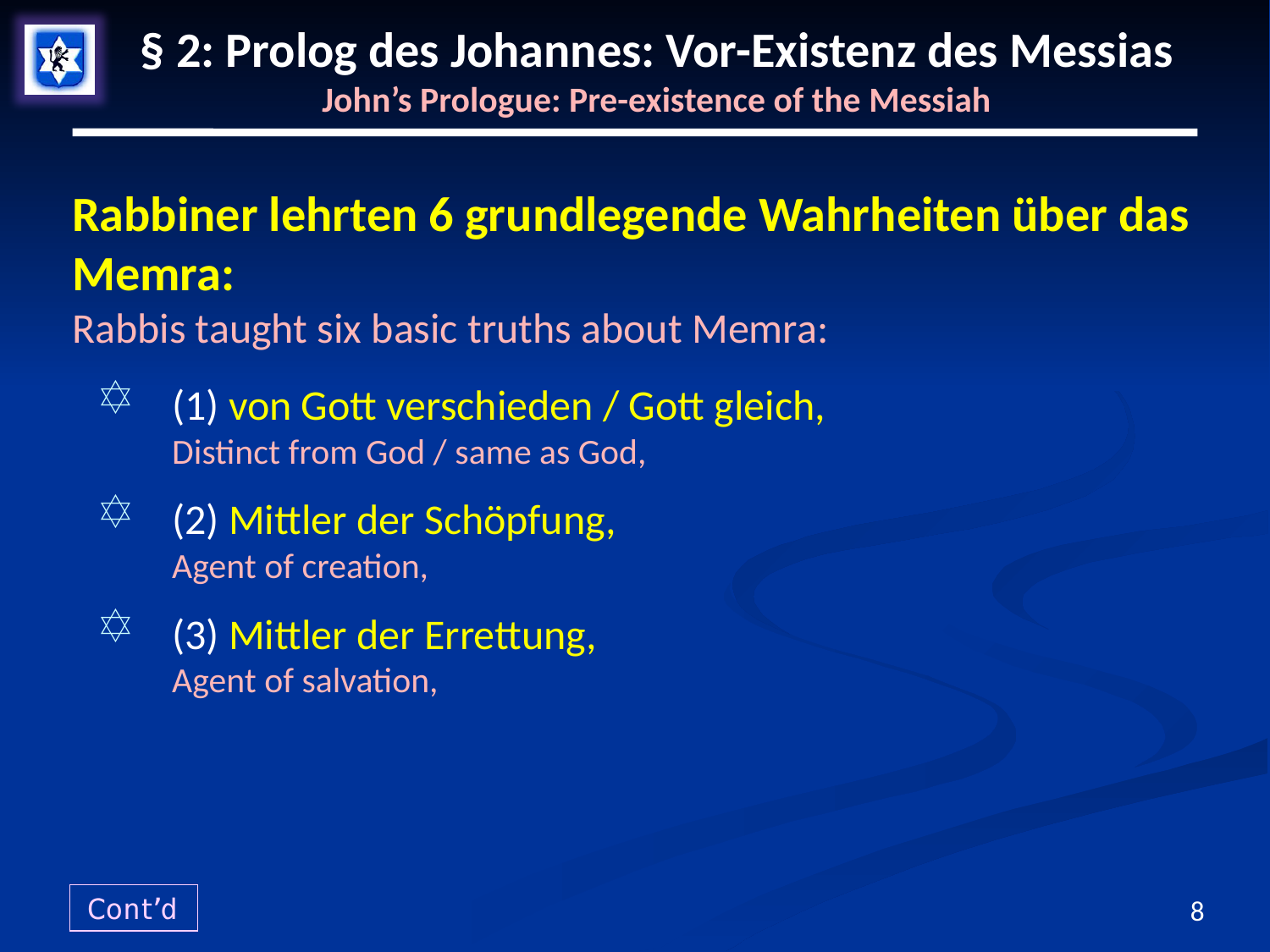

# § 2: Prolog des Johannes: Vor-Existenz des Messias John’s Prologue: Pre-existence of the Messiah
Rabbiner lehrten 6 grundlegende Wahrheiten über das Memra:
Rabbis taught six basic truths about Memra:
(1) von Gott verschieden / Gott gleich,
Distinct from God / same as God,
(2) Mittler der Schöpfung,
Agent of creation,
(3) Mittler der Errettung,
Agent of salvation,
Cont’d
8